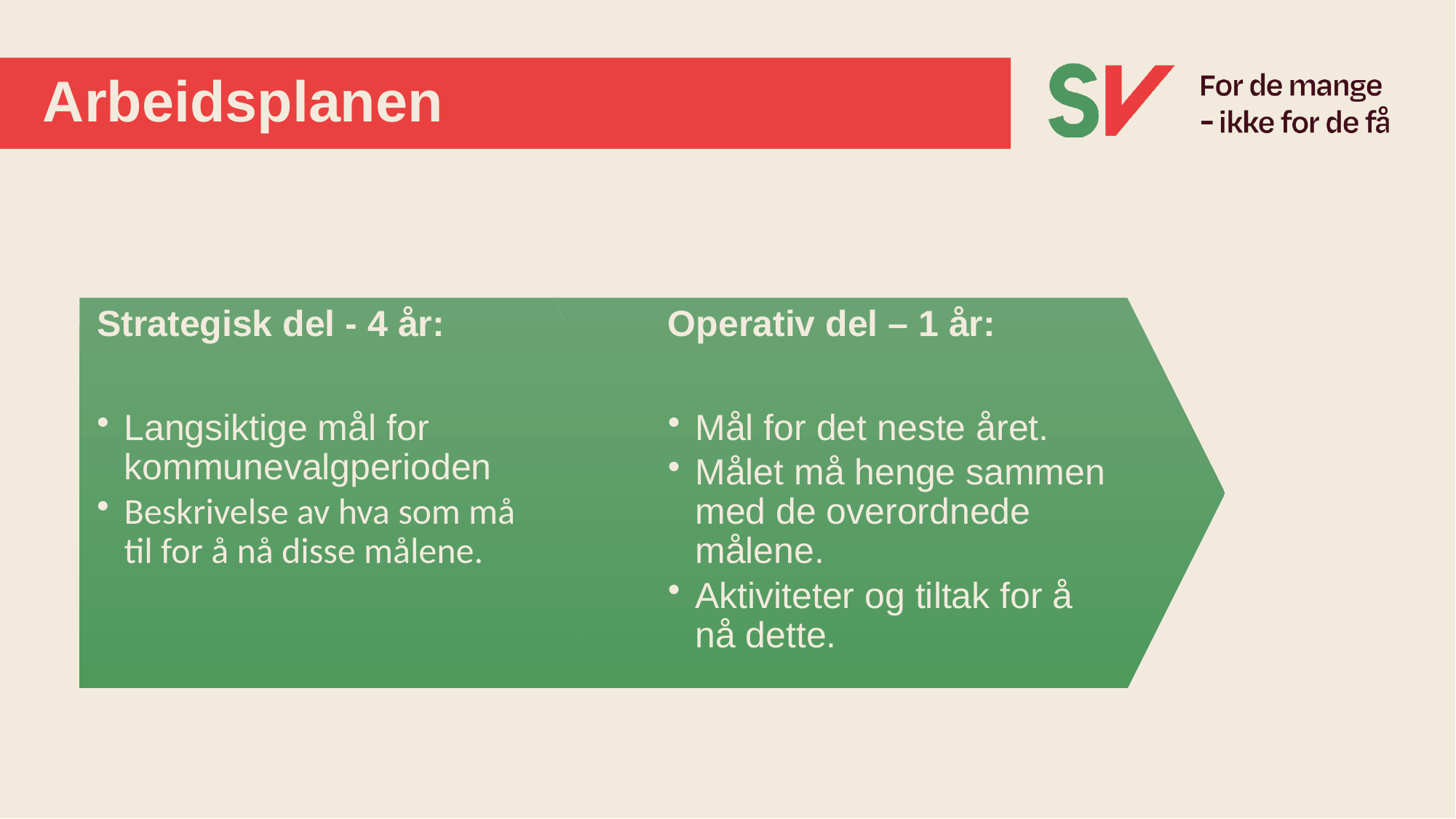

# Arbeidsplanen
Strategisk del - 4 år:

Langsiktige mål for kommunevalgperioden
Beskrivelse av hva som må til for å nå disse målene.
Operativ del – 1 år:

Mål for det neste året.
Målet må henge sammen med de overordnede målene.
Aktiviteter og tiltak for å nå dette.